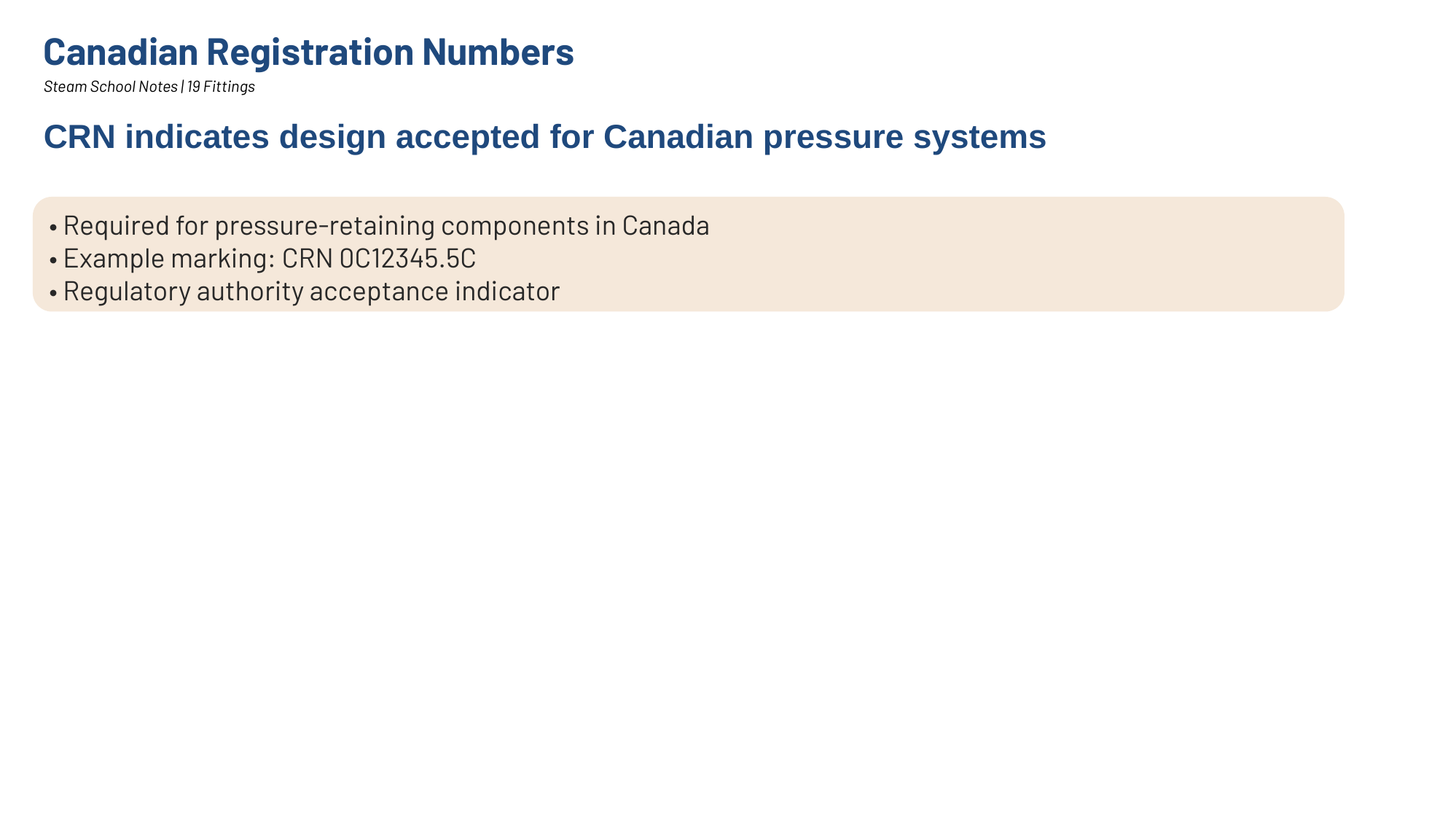

Canadian Registration Numbers
Steam School Notes | 19 Fittings
CRN indicates design accepted for Canadian pressure systems
• Required for pressure-retaining components in Canada
• Example marking: CRN 0C12345.5C
• Regulatory authority acceptance indicator